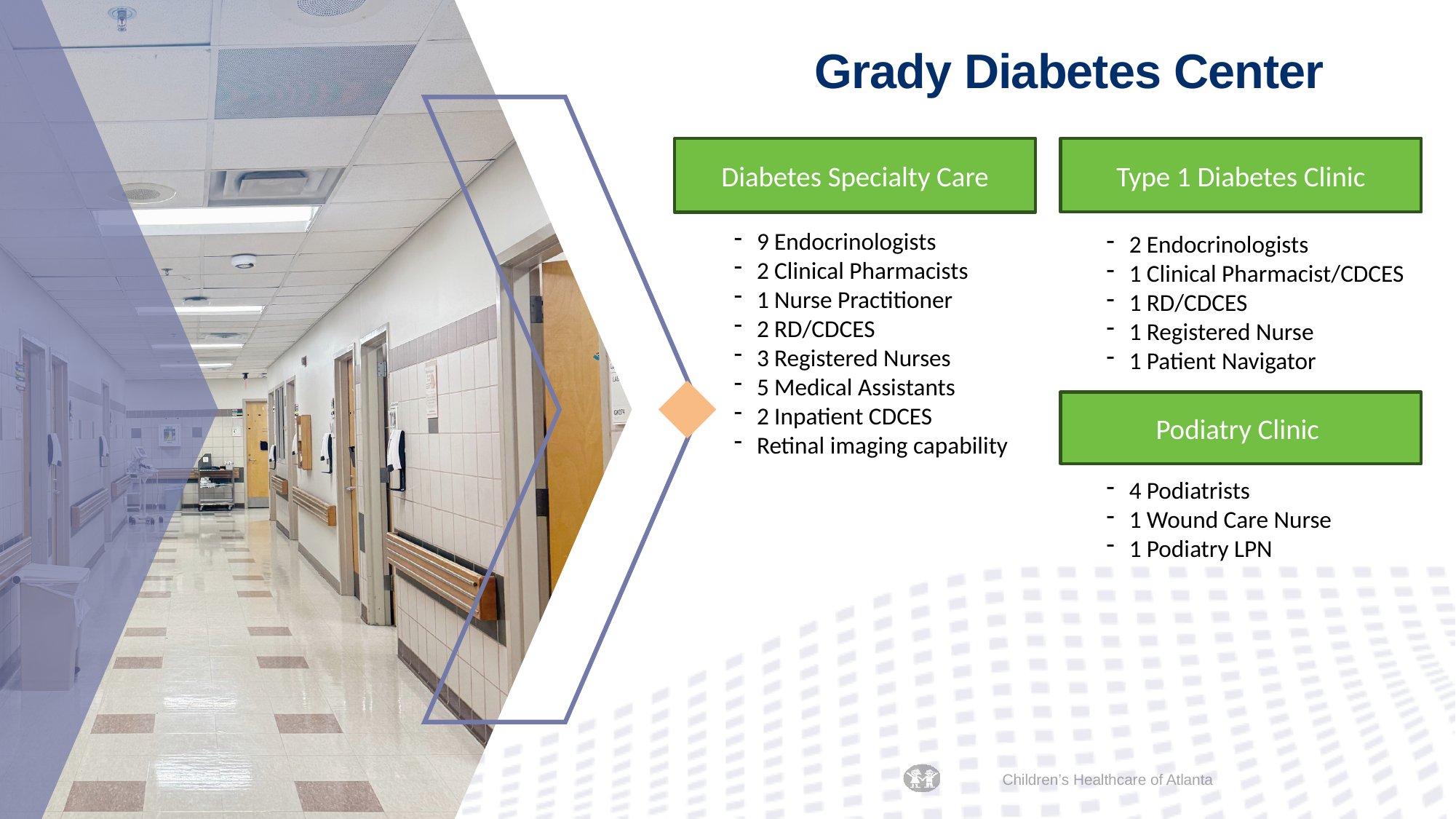

Grady Diabetes Center

Type 1 Diabetes Clinic
Diabetes Specialty Care
9 Endocrinologists
2 Clinical Pharmacists
1 Nurse Practitioner
2 RD/CDCES
3 Registered Nurses
5 Medical Assistants
2 Inpatient CDCES
Retinal imaging capability

2 Endocrinologists
1 Clinical Pharmacist/CDCES
1 RD/CDCES
1 Registered Nurse
1 Patient Navigator

Podiatry Clinic
4 Podiatrists
1 Wound Care Nurse
1 Podiatry LPN